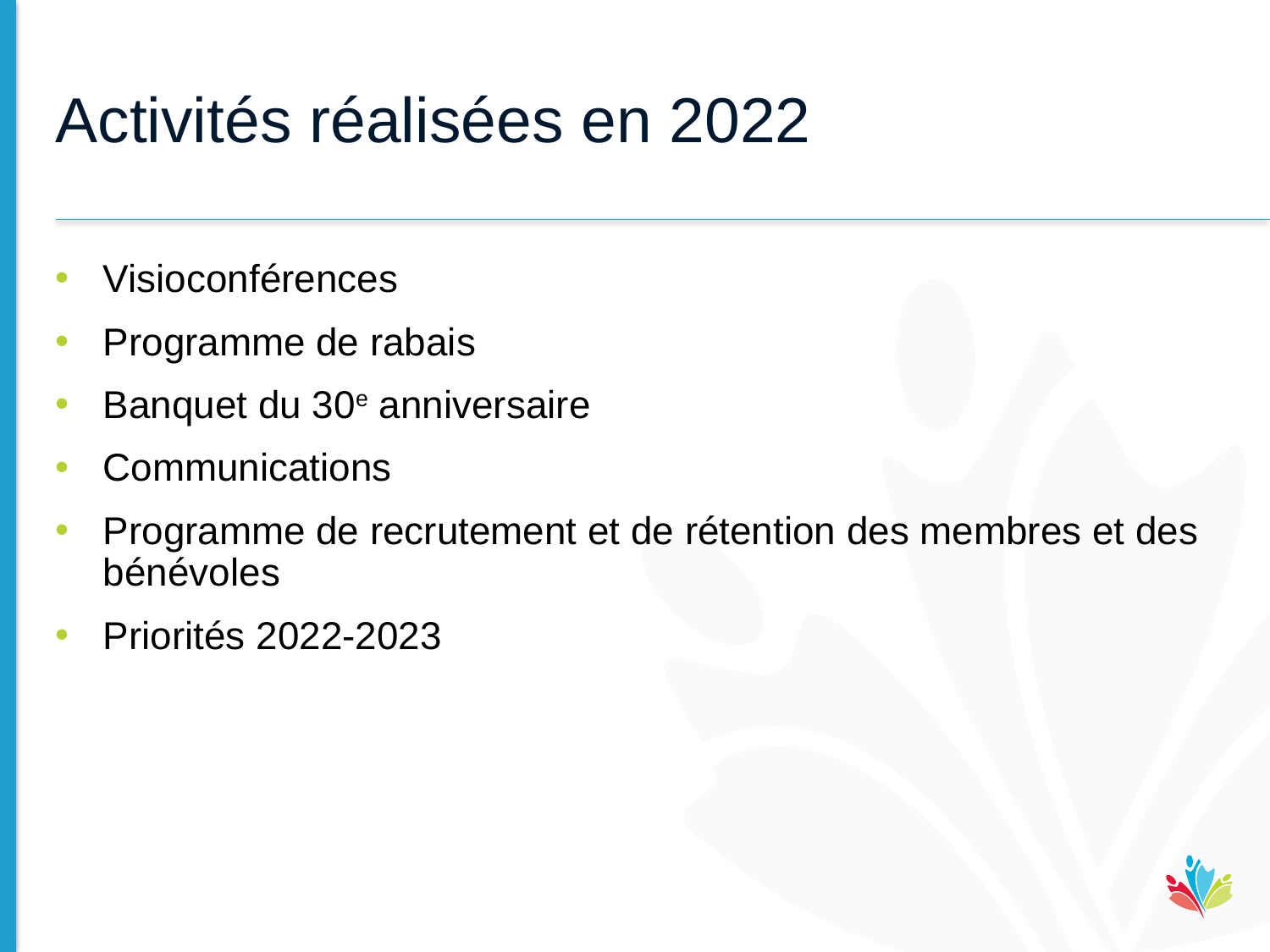

# Activités réalisées en 2022
Visioconférences
Programme de rabais
Banquet du 30e anniversaire
Communications
Programme de recrutement et de rétention des membres et des bénévoles
Priorités 2022-2023